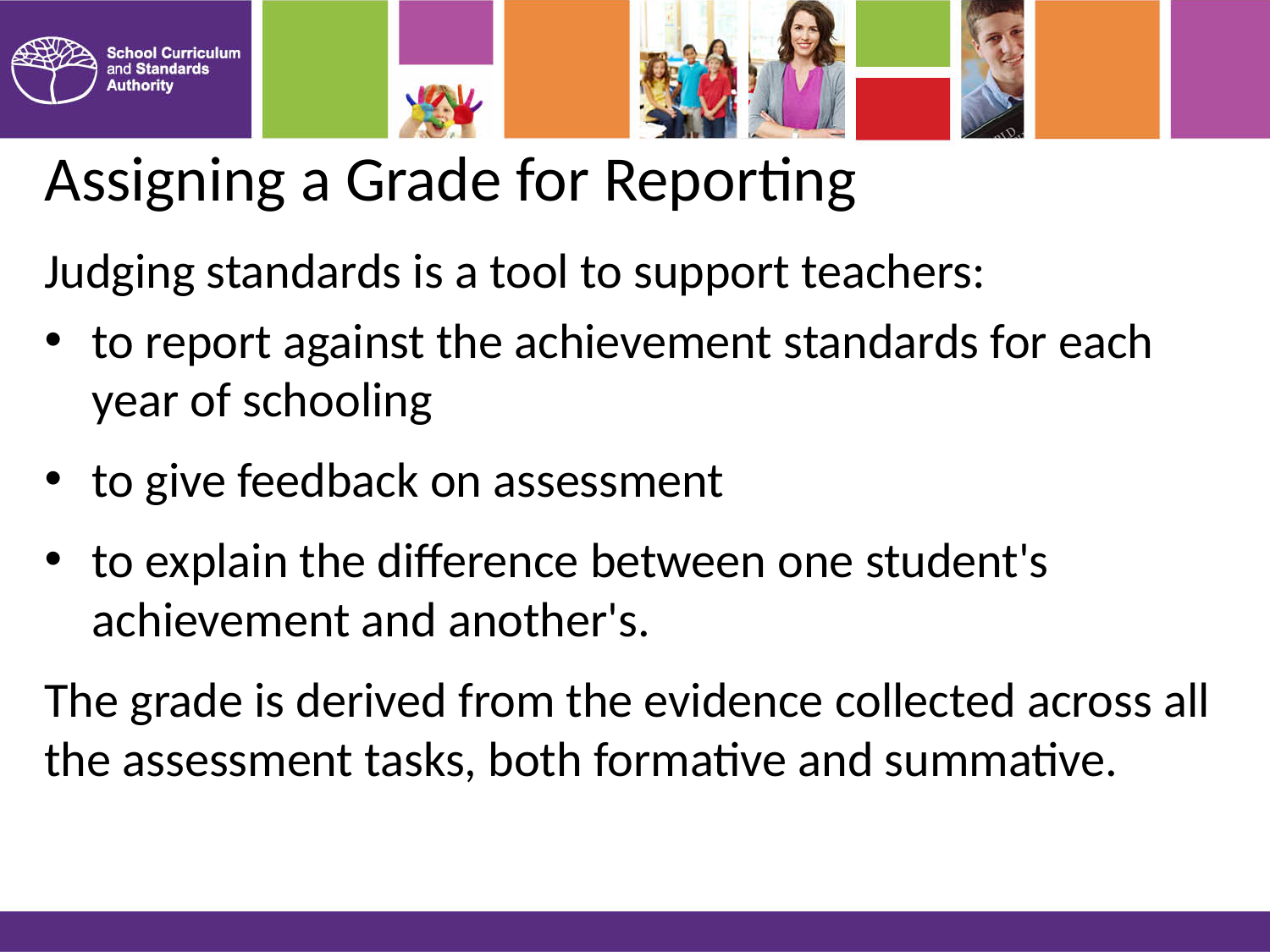

# Assigning a Grade for Reporting
Judging standards is a tool to support teachers:
to report against the achievement standards for each year of schooling
to give feedback on assessment
to explain the difference between one student's achievement and another's.
The grade is derived from the evidence collected across all the assessment tasks, both formative and summative.